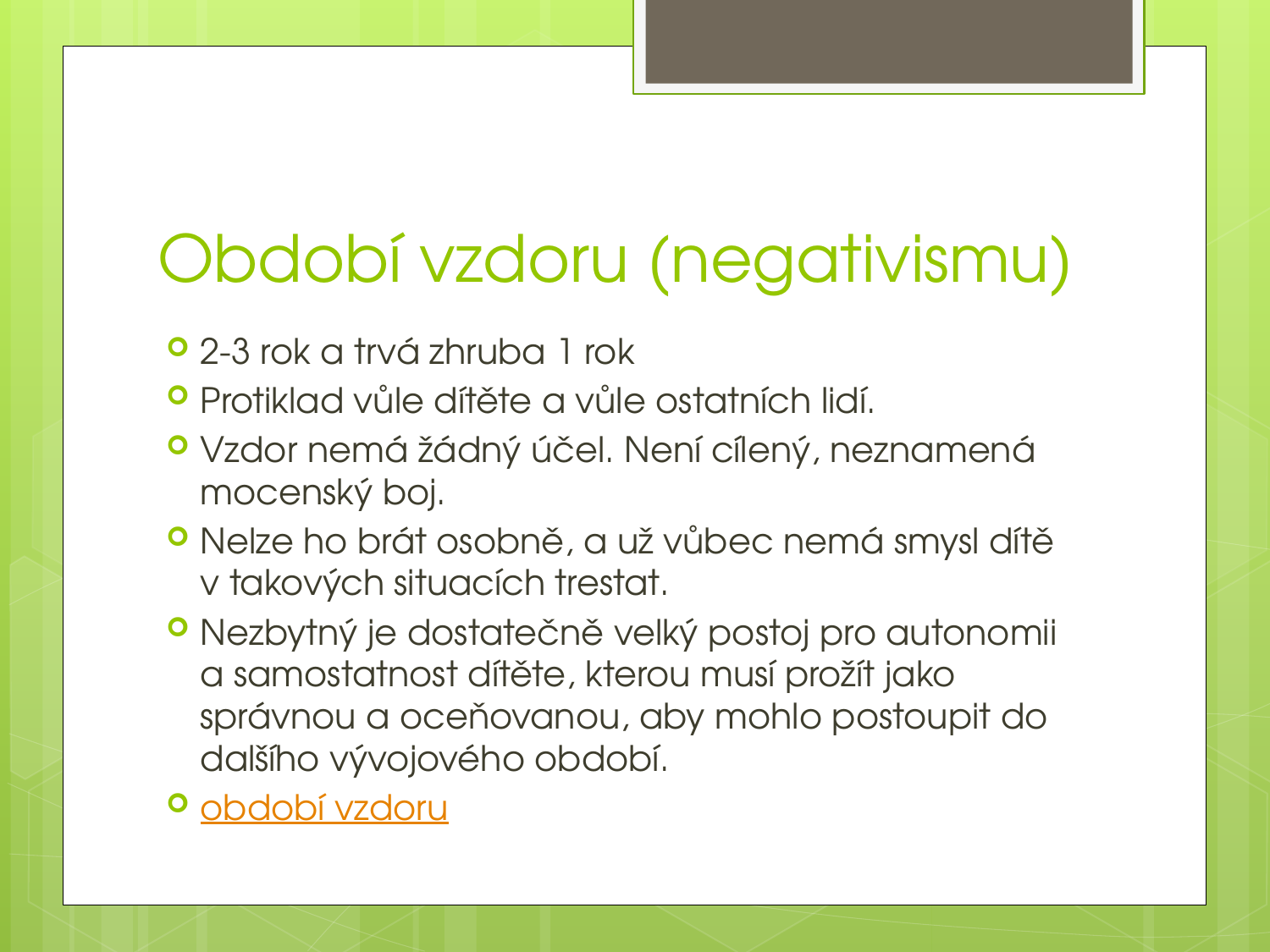

# Období vzdoru (negativismu)
2-3 rok a trvá zhruba 1 rok
Protiklad vůle dítěte a vůle ostatních lidí.
Vzdor nemá žádný účel. Není cílený, neznamená mocenský boj.
Nelze ho brát osobně, a už vůbec nemá smysl dítě v takových situacích trestat.
Nezbytný je dostatečně velký postoj pro autonomii a samostatnost dítěte, kterou musí prožít jako správnou a oceňovanou, aby mohlo postoupit do dalšího vývojového období.
období vzdoru